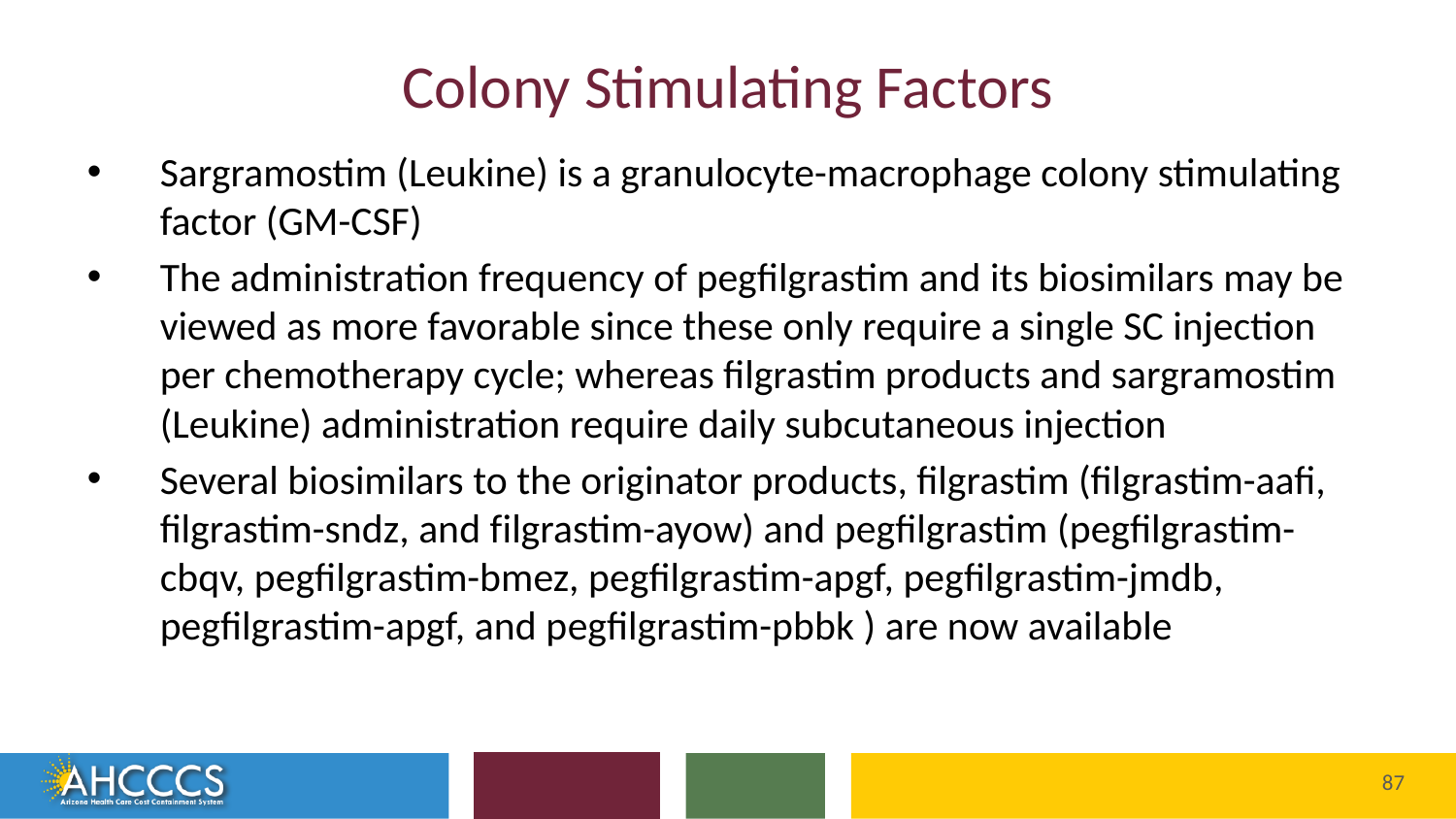

# Colony Stimulating Factors
Sargramostim (Leukine) is a granulocyte-macrophage colony stimulating factor (GM-CSF)
The administration frequency of pegfilgrastim and its biosimilars may be viewed as more favorable since these only require a single SC injection per chemotherapy cycle; whereas filgrastim products and sargramostim (Leukine) administration require daily subcutaneous injection
Several biosimilars to the originator products, filgrastim (filgrastim-aafi, filgrastim-sndz, and filgrastim-ayow) and pegfilgrastim (pegfilgrastim-cbqv, pegfilgrastim-bmez, pegfilgrastim-apgf, pegfilgrastim-jmdb, pegfilgrastim-apgf, and pegfilgrastim-pbbk ) are now available

Reaching across Arizona to provide comprehensive
quality health care for those in need
87